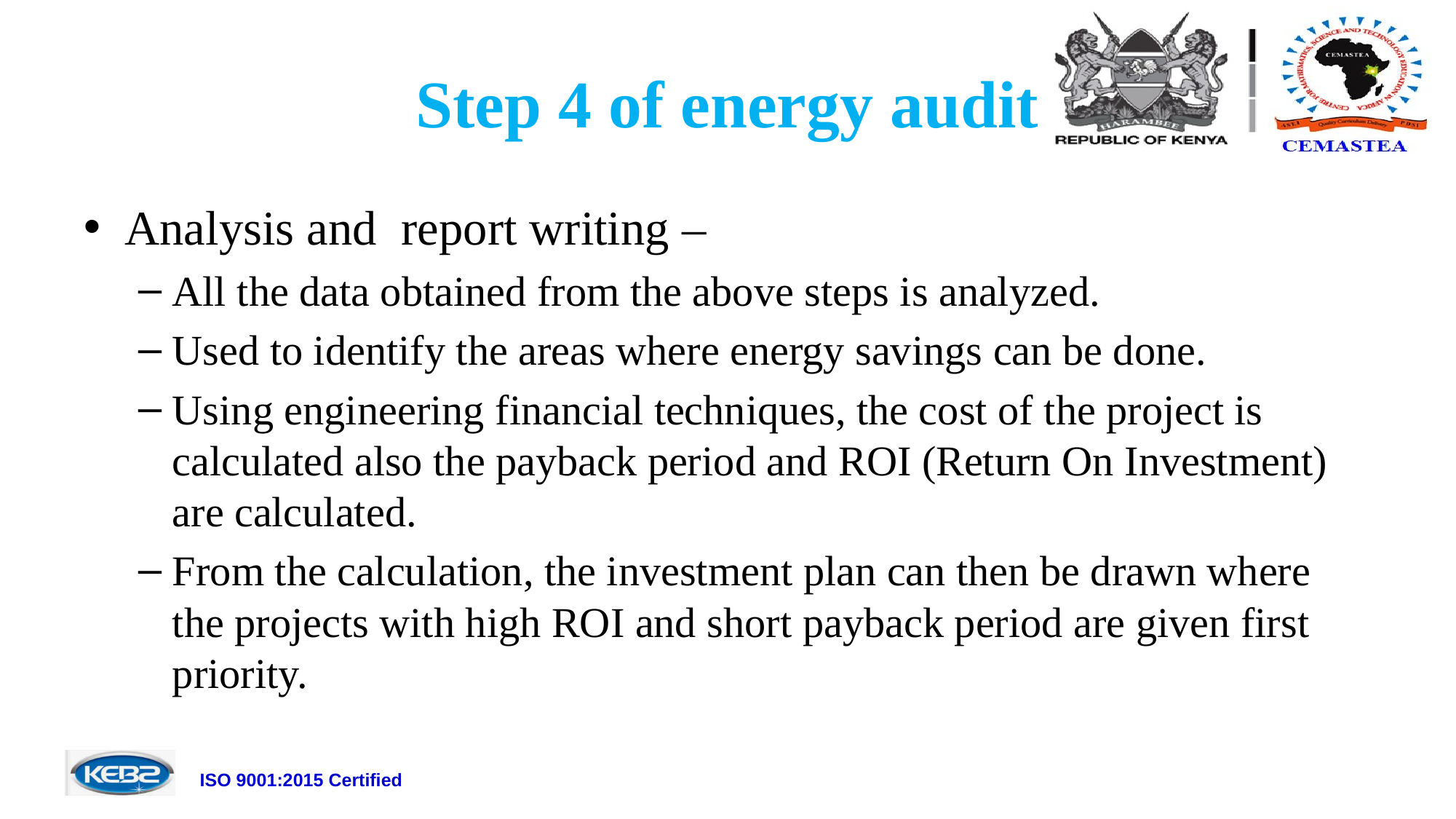

# Step 4 of energy audit
Analysis and  report writing –
All the data obtained from the above steps is analyzed.
Used to identify the areas where energy savings can be done.
Using engineering financial techniques, the cost of the project is calculated also the payback period and ROI (Return On Investment) are calculated.
From the calculation, the investment plan can then be drawn where the projects with high ROI and short payback period are given first priority.